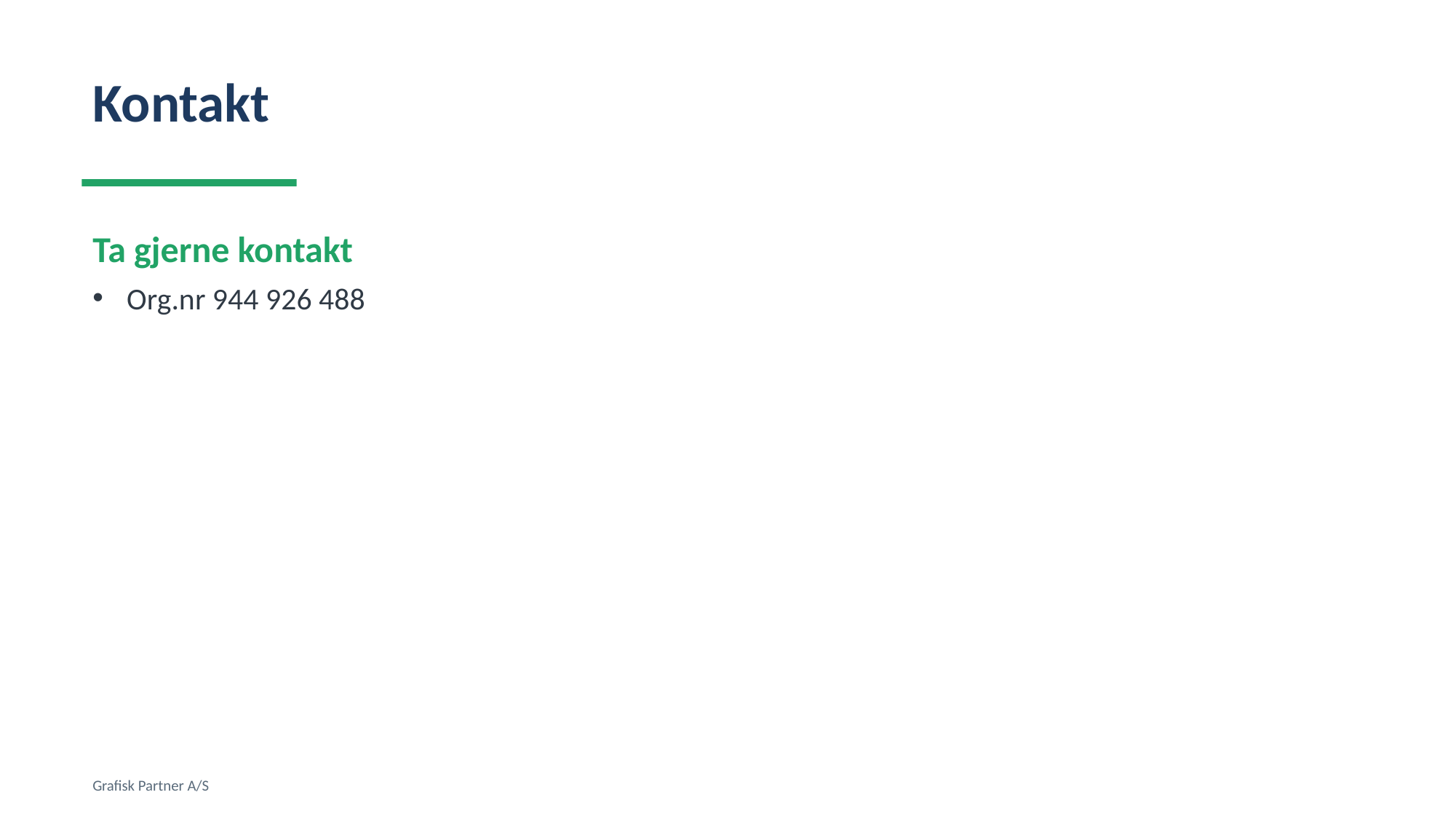

Kontakt

Ta gjerne kontakt
Org.nr 944 926 488
Grafisk Partner A/S